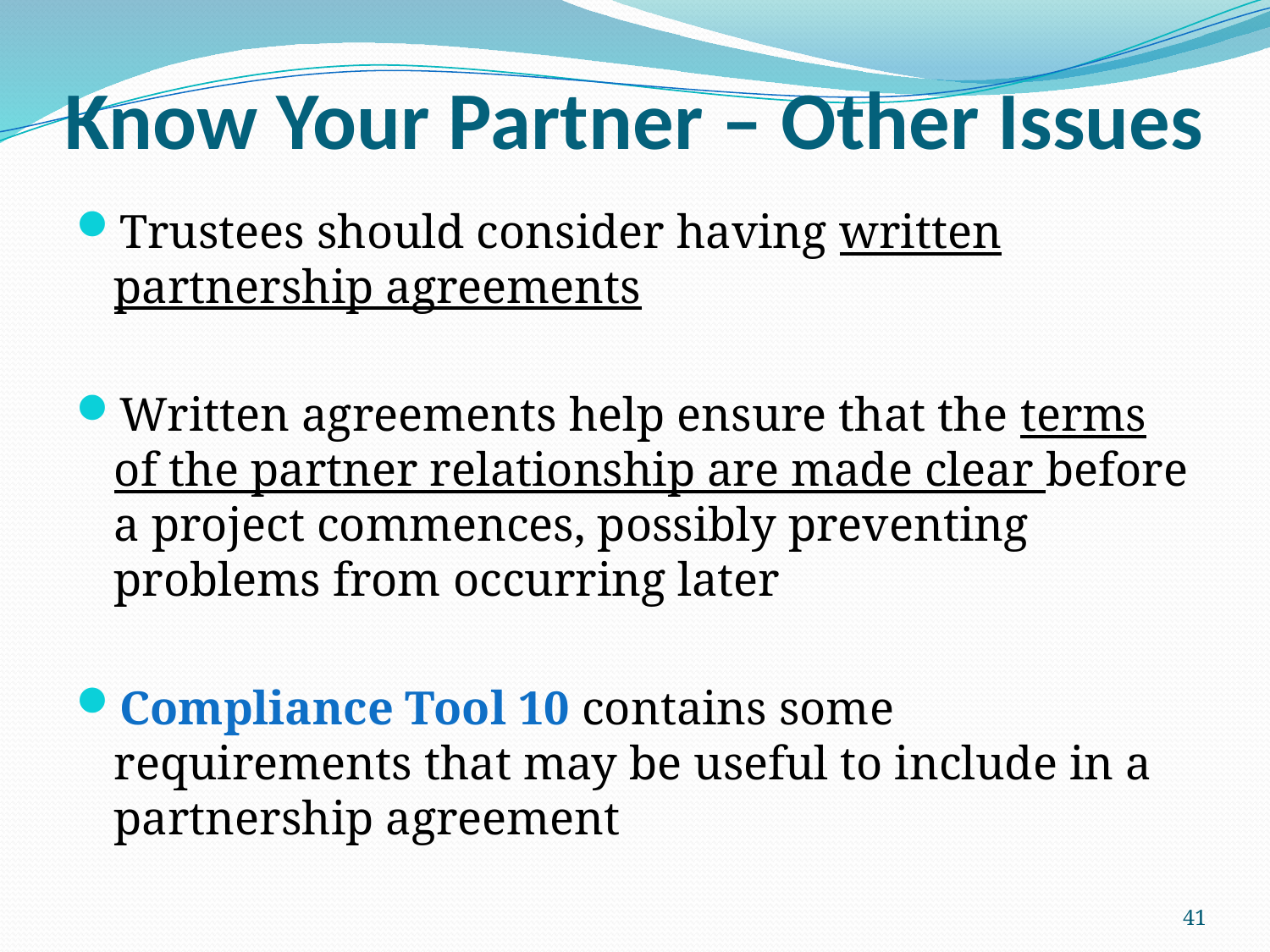

# Know Your Partner – Other Issues
Trustees should consider having written partnership agreements

Written agreements help ensure that the terms of the partner relationship are made clear before a project commences, possibly preventing problems from occurring later

Compliance Tool 10 contains some requirements that may be useful to include in a partnership agreement
41